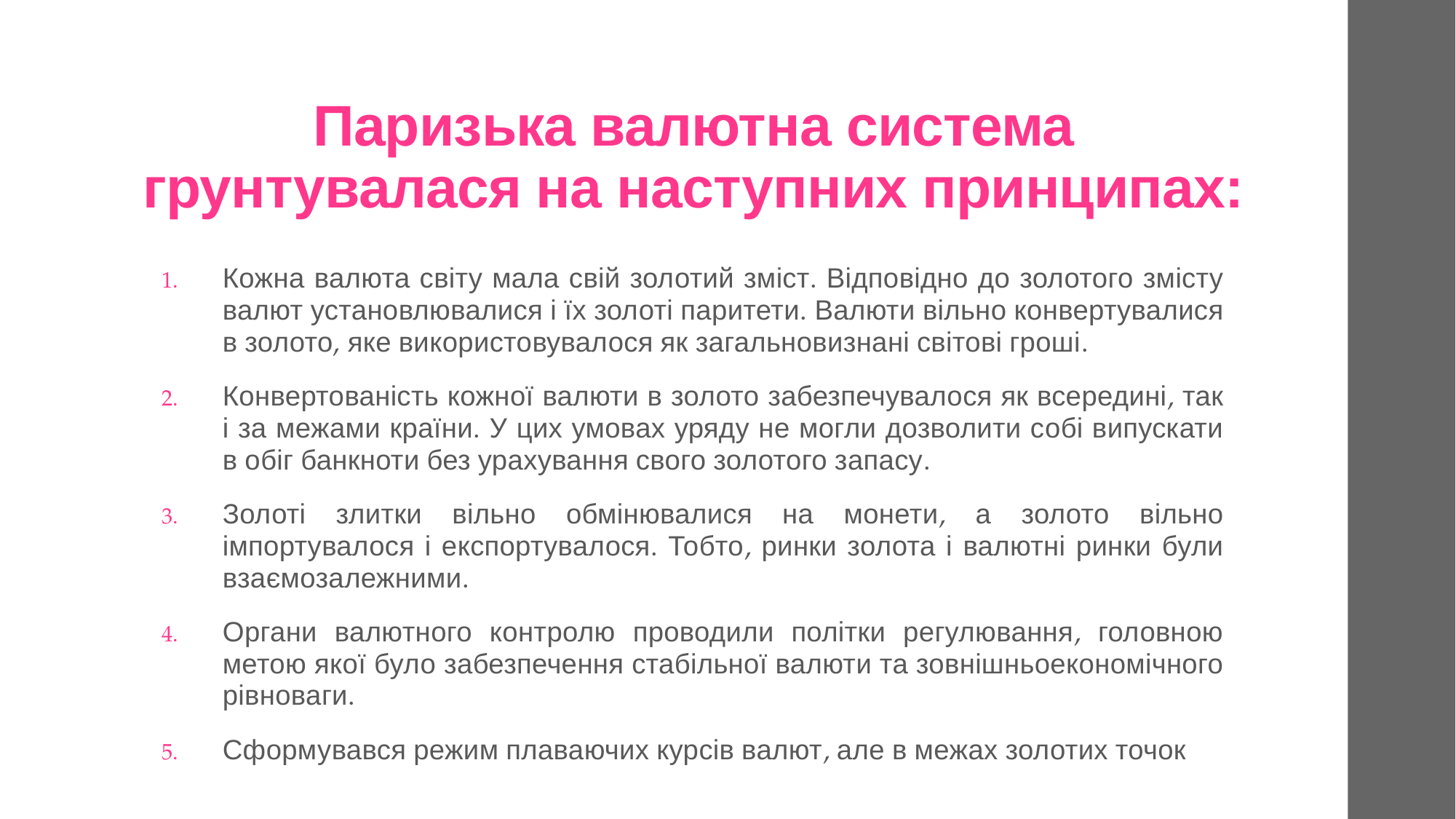

# Паризька валютна система грунтувалася на наступних принципах:
Кожна валюта світу мала свій золотий зміст. Відповідно до золотого змісту валют установлювалися і їх золоті паритети. Валюти вільно конвертувалися в золото, яке використовувалося як загальновизнані світові гроші.
Конвертованість кожної валюти в золото забезпечувалося як всередині, так і за межами країни. У цих умовах уряду не могли дозволити собі випускати в обіг банкноти без урахування свого золотого запасу.
Золоті злитки вільно обмінювалися на монети, а золото вільно імпортувалося і експортувалося. Тобто, ринки золота і валютні ринки були взаємозалежними.
Органи валютного контролю проводили політки регулювання, головною метою якої було забезпечення стабільної валюти та зовнішньоекономічного рівноваги.
Сформувався режим плаваючих курсів валют, але в межах золотих точок